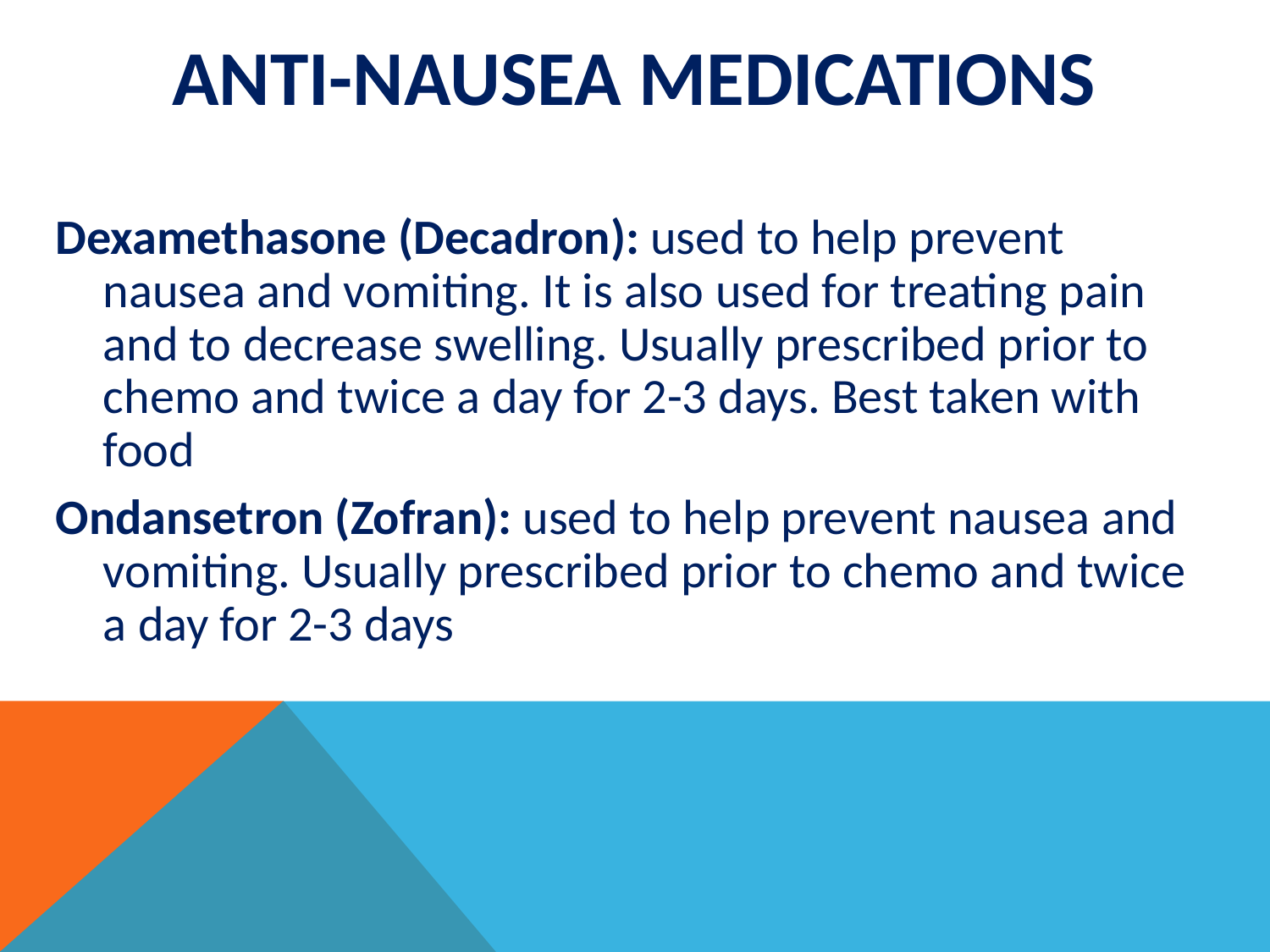

# Anti-Nausea Medications

Dexamethasone (Decadron): used to help prevent nausea and vomiting. It is also used for treating pain and to decrease swelling. Usually prescribed prior to chemo and twice a day for 2-3 days. Best taken with food
Ondansetron (Zofran): used to help prevent nausea and vomiting. Usually prescribed prior to chemo and twice a day for 2-3 days